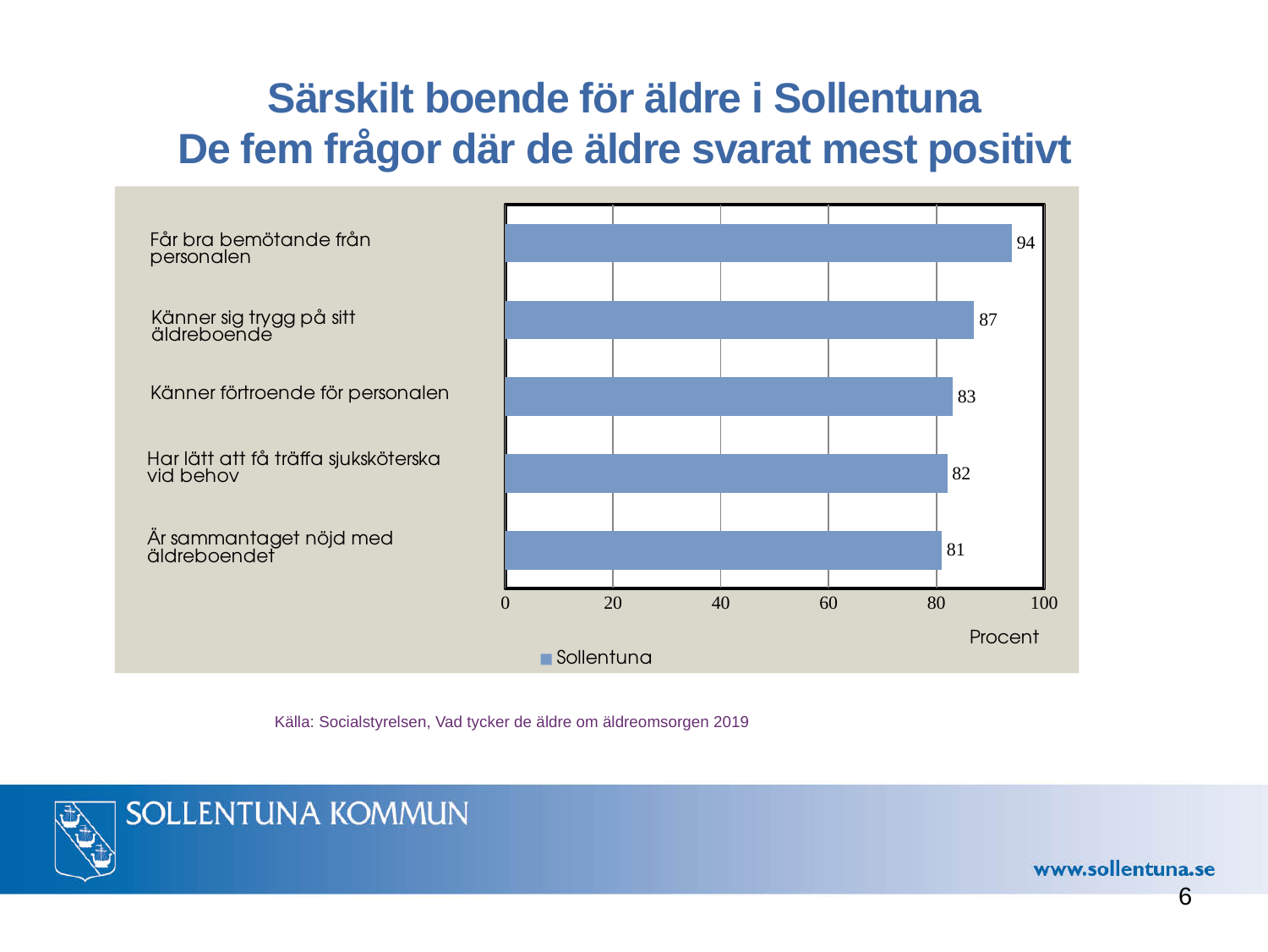

# Särskilt boende för äldre i Sollentuna De fem frågor där de äldre svarat mest positivt

### Chart

| Category | Sollentuna |
|---|---|
| Är sammantaget nöjd med äldreboendet | 81.0 |
| Har lätt att få träffa sjuksköterska vid behov | 82.0 |
| Känner förtroende för personalen | 83.0 |
| Känner sig trygg på sitt äldreboende | 87.0 |
| Får bra bemötande från personalen | 94.0 |
Källa: Socialstyrelsen, Vad tycker de äldre om äldreomsorgen 2019

6